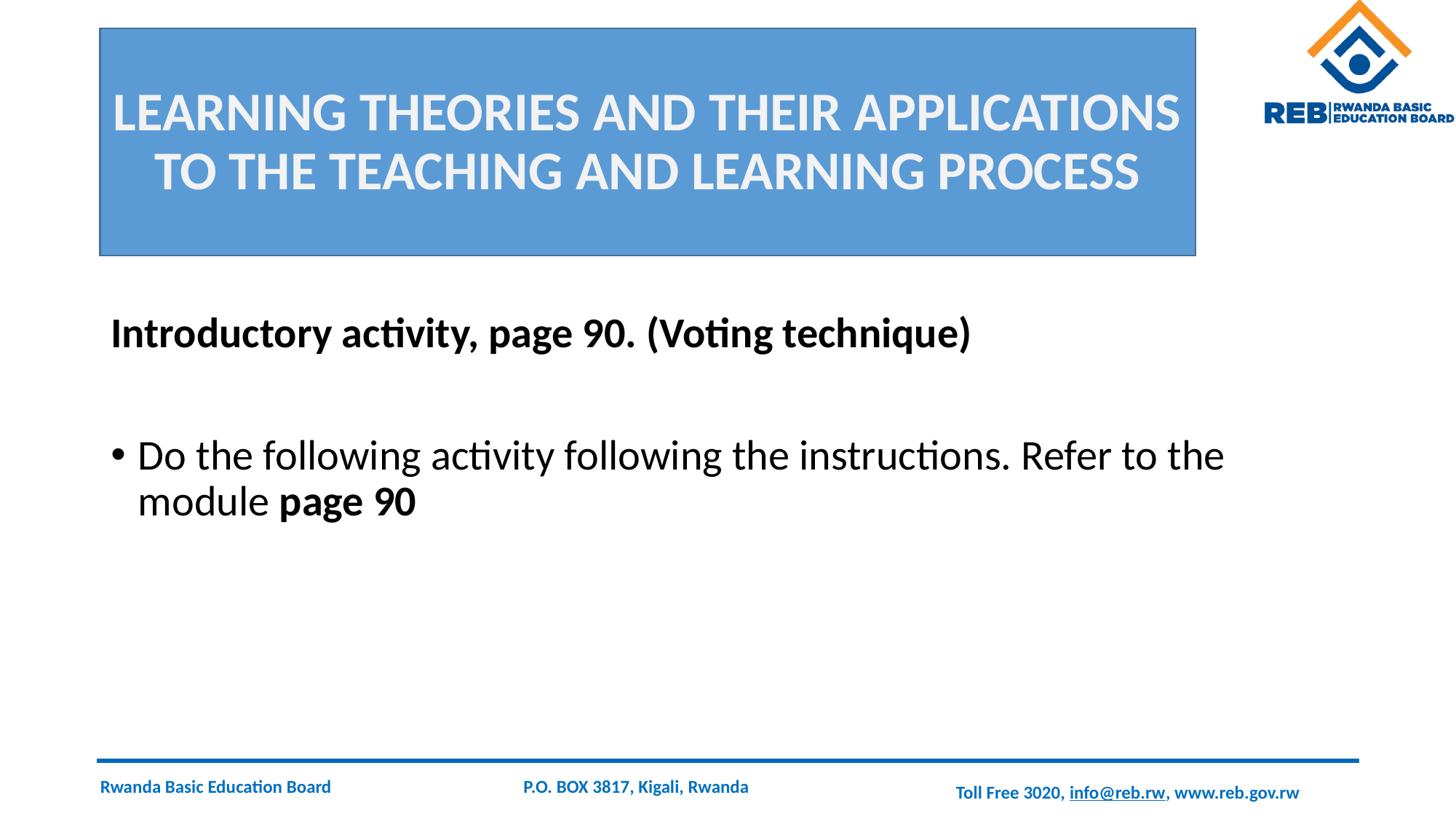

# LEARNING THEORIES AND THEIR APPLICATIONS TO THE TEACHING AND LEARNING PROCESS

Introductory activity, page 90. (Voting technique)

Do the following activity following the instructions. Refer to the module page 90